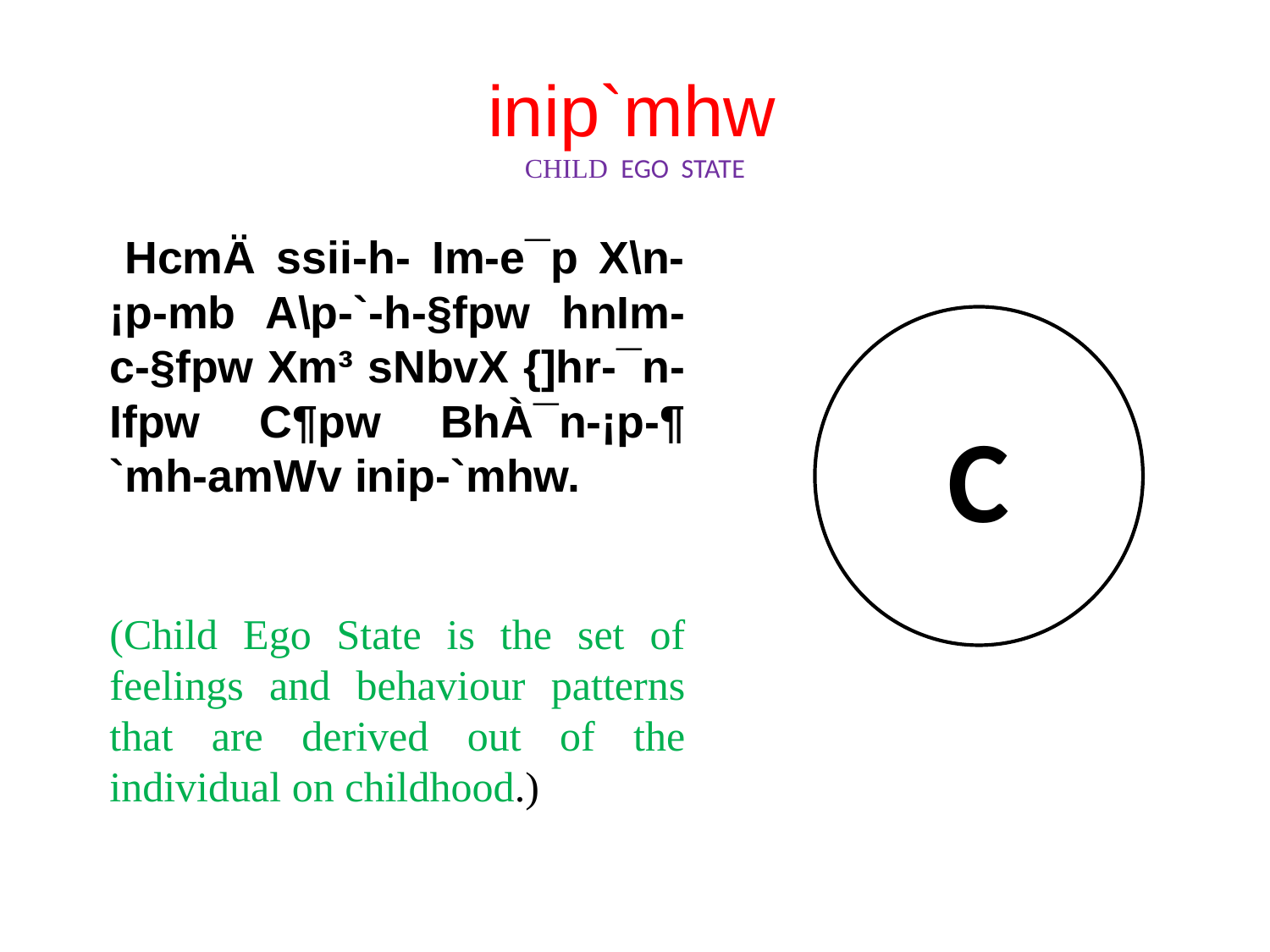

# inip`mhw CHILD  EGO  STATE
	 HcmÄ ssii-h- Im-e¯p X\n-¡p-­mb A\p-`-h-§fpw hnIm-c-§fpw Xm³ sNbvX {]hr-¯n-Ifpw C¶pw BhÀ¯n-¡p-¶ `mh-amWv inip-`mhw.

	(Child Ego State is the set of feelings and behaviour patterns that are derived out of the individual on childhood.)
C